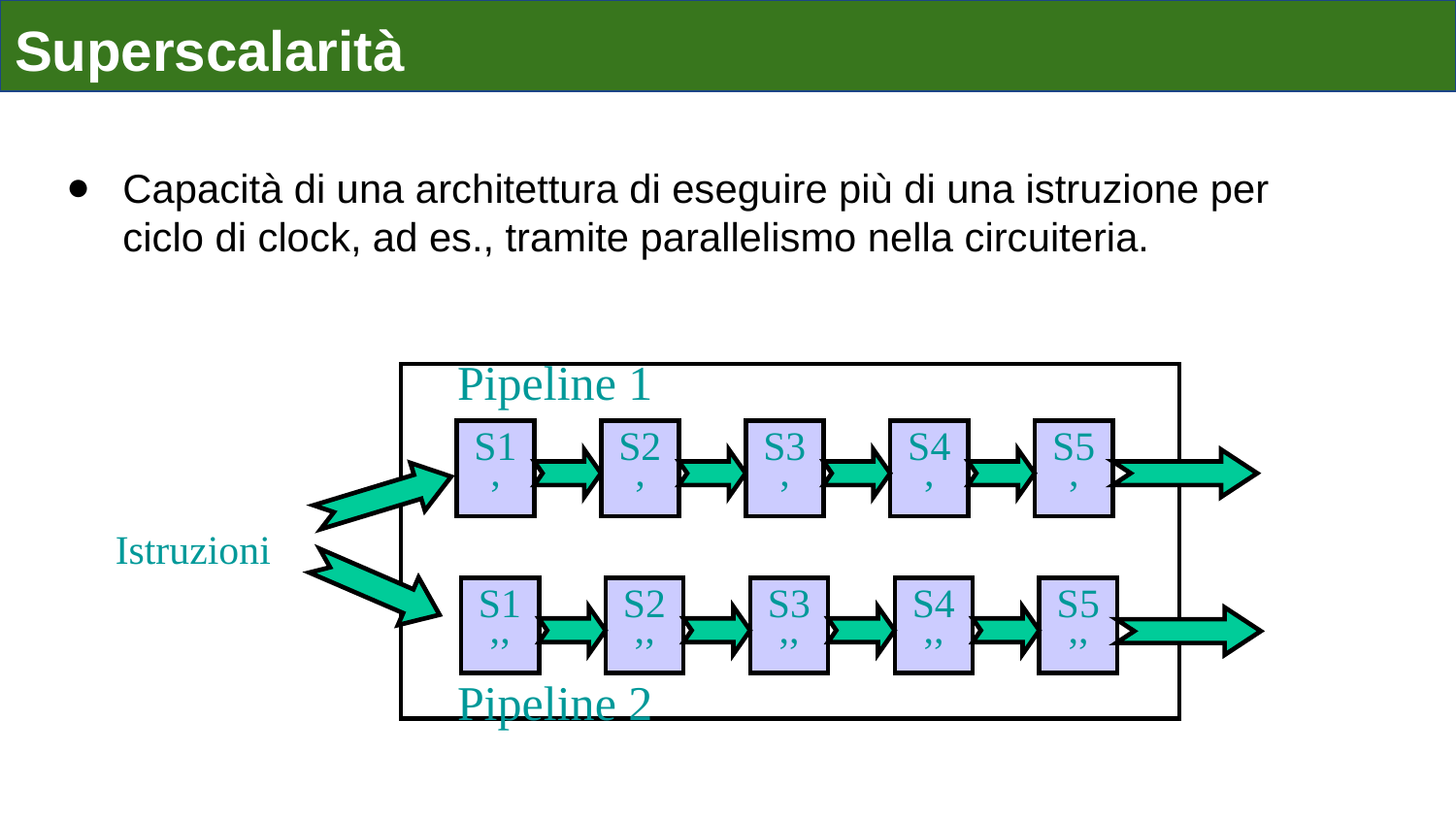

# Superscalarità
Capacità di una architettura di eseguire più di una istruzione per ciclo di clock, ad es., tramite parallelismo nella circuiteria.
Pipeline 1

S1’
S2’
S3’
S4’
S5’

Istruzioni

S1’’
S2’’
S3’’
S4’’
S5’’

Pipeline 2